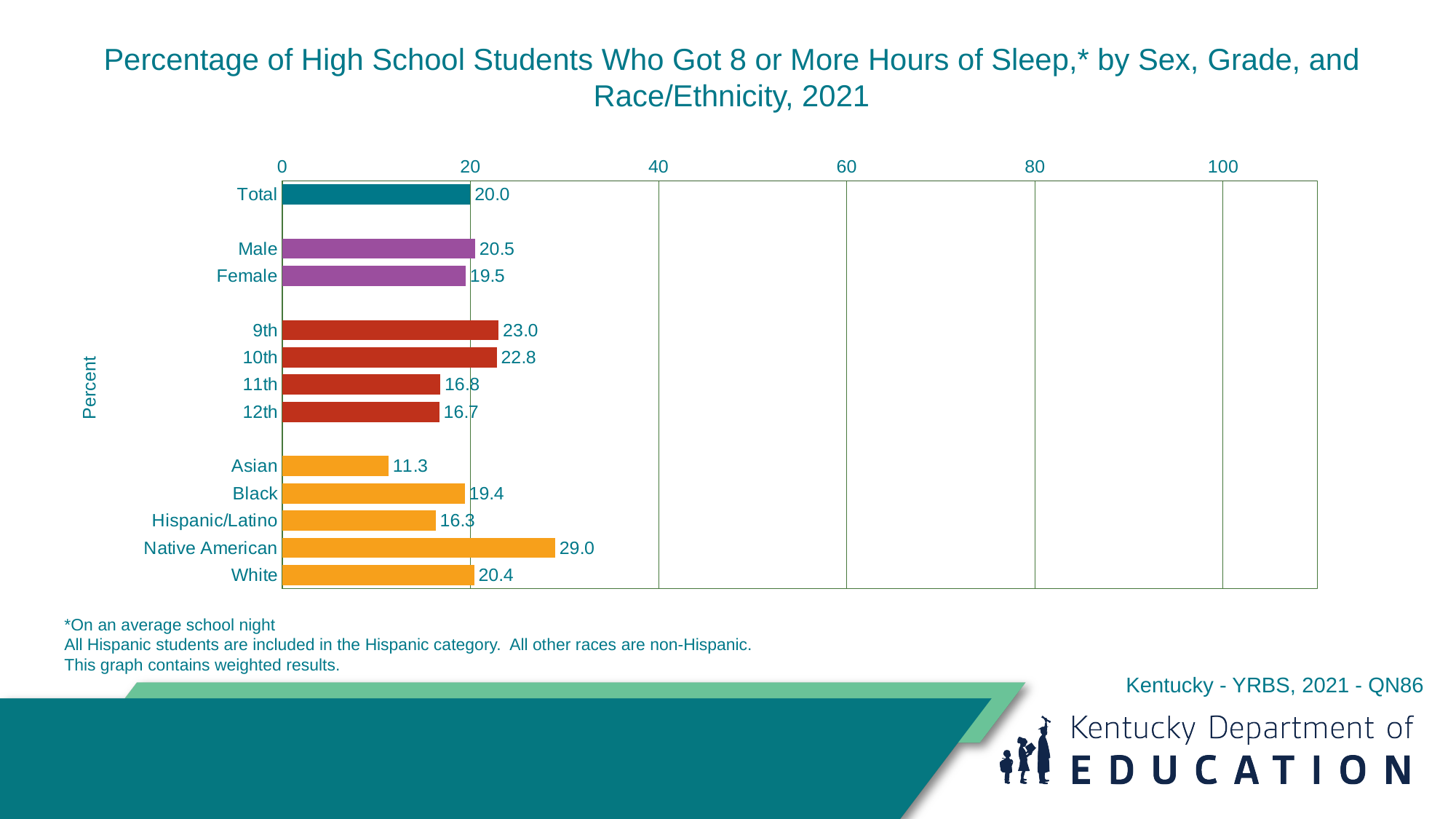

Percentage of High School Students Who Got 8 or More Hours of Sleep,* by Sex, Grade, and Race/Ethnicity, 2021

### Chart

| Category | Series 1 |
|---|---|
| Total | 20.0 |
|  | None |
| Male | 20.5 |
| Female | 19.5 |
|  | None |
| 9th | 23.0 |
| 10th | 22.8 |
| 11th | 16.8 |
| 12th | 16.7 |
|  | None |
| Asian | 11.3 |
| Black | 19.4 |
| Hispanic/Latino | 16.3 |
| Native American | 29.0 |
| White | 20.4 |
*On an average school night
All Hispanic students are included in the Hispanic category.  All other races are non-Hispanic.
This graph contains weighted results.
Kentucky - YRBS, 2021 - QN86